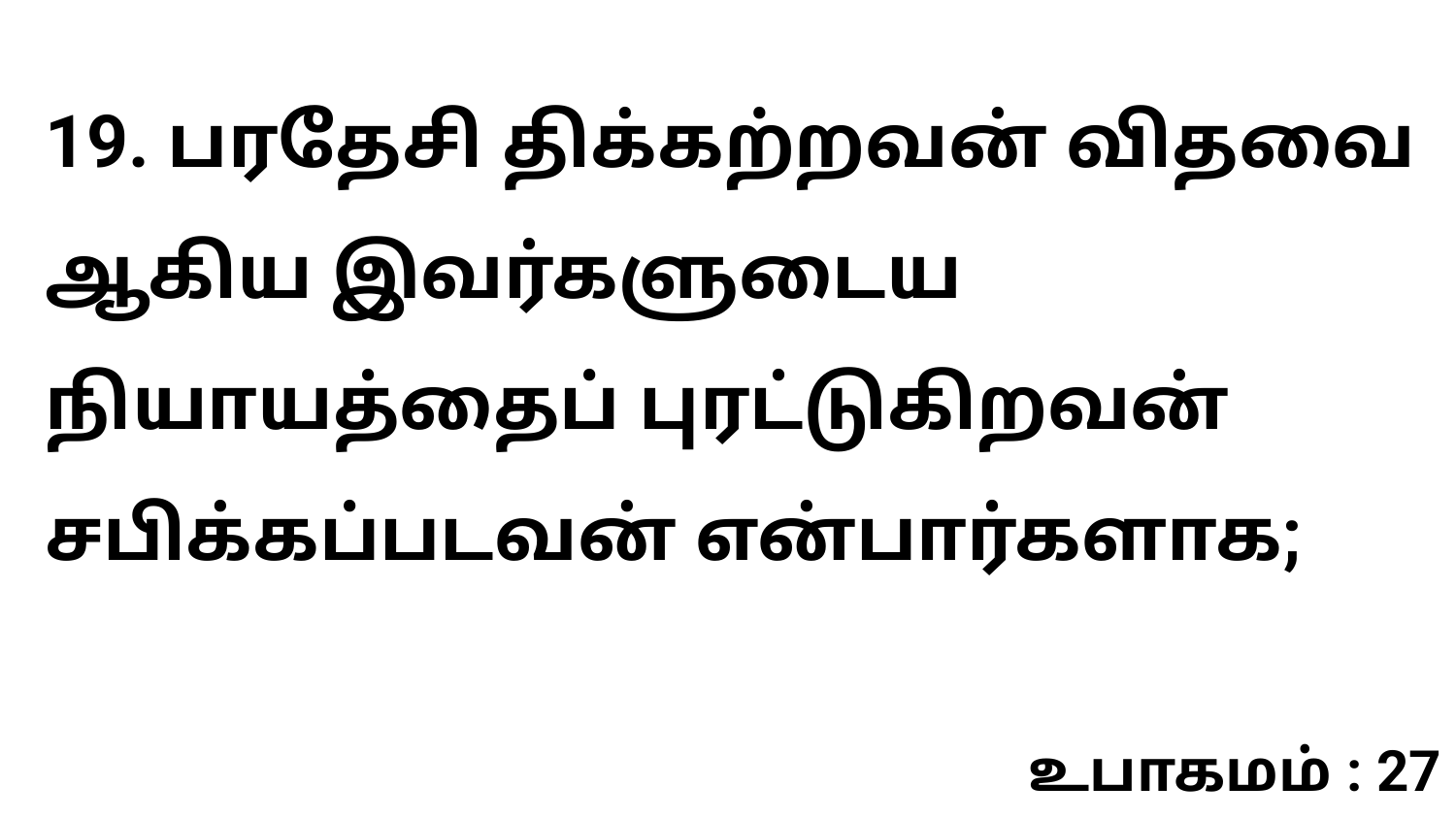

19. பரதேசி திக்கற்றவன் விதவை ஆகிய இவர்களுடைய நியாயத்தைப் புரட்டுகிறவன் சபிக்கப்படவன் என்பார்களாக;
உபாகமம் : 27